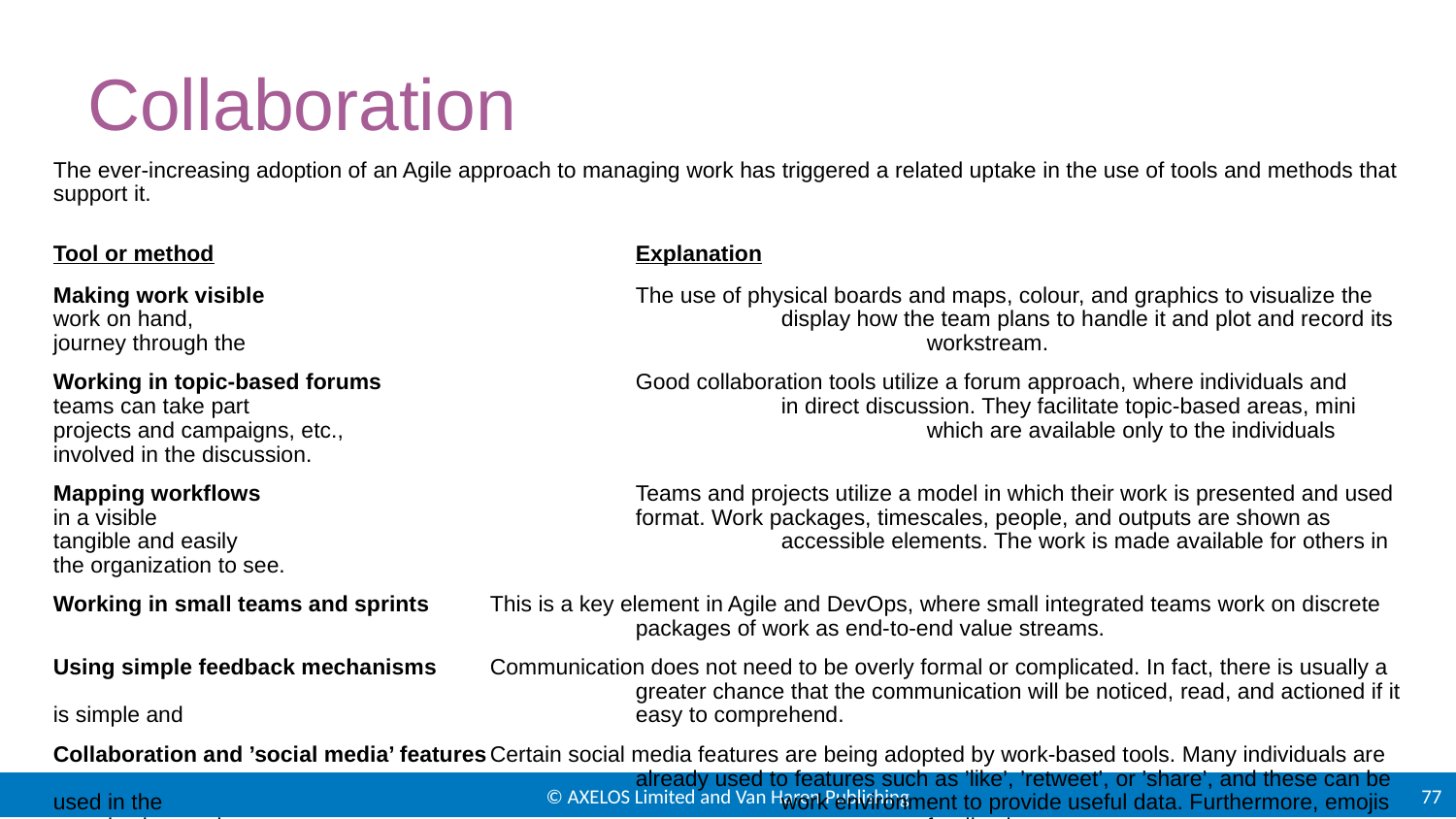

# Collaboration
The ever-increasing adoption of an Agile approach to managing work has triggered a related uptake in the use of tools and methods that support it.

Tool or method			Explanation

Making work visible			The use of physical boards and maps, colour, and graphics to visualize the work on hand, 				display how the team plans to handle it and plot and record its journey through the 					workstream.
Working in topic-based forums		Good collaboration tools utilize a forum approach, where individuals and teams can take part 				in direct discussion. They facilitate topic-based areas, mini projects and campaigns, etc., 				which are available only to the individuals involved in the discussion.
Mapping workflows			Teams and projects utilize a model in which their work is presented and used in a visible 				format. Work packages, timescales, people, and outputs are shown as tangible and easily 				accessible elements. The work is made available for others in the organization to see.
Working in small teams and sprints	This is a key element in Agile and DevOps, where small integrated teams work on discrete 				packages of work as end-to-end value streams.
Using simple feedback mechanisms	Communication does not need to be overly formal or complicated. In fact, there is usually a 				greater chance that the communication will be noticed, read, and actioned if it is simple and 				easy to comprehend.
Collaboration and ’social media’ features	Certain social media features are being adopted by work-based tools. Many individuals are 				already used to features such as ’like’, ’retweet’, or ’share’, and these can be used in the 					work environment to provide useful data. Furthermore, emojis can also be used to represent 				feedback responses.